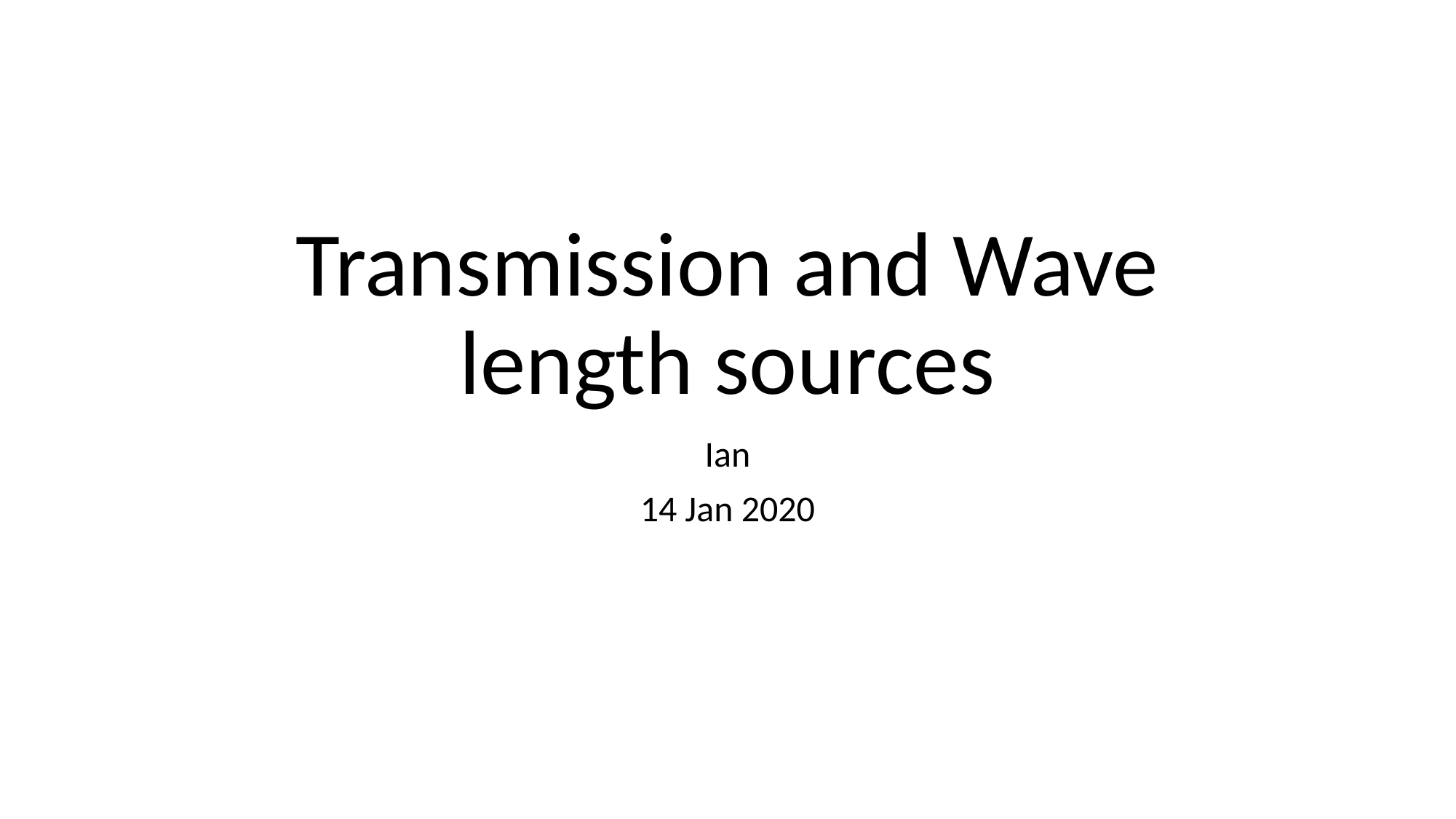

# Transmission and Wave length sources
Ian
14 Jan 2020